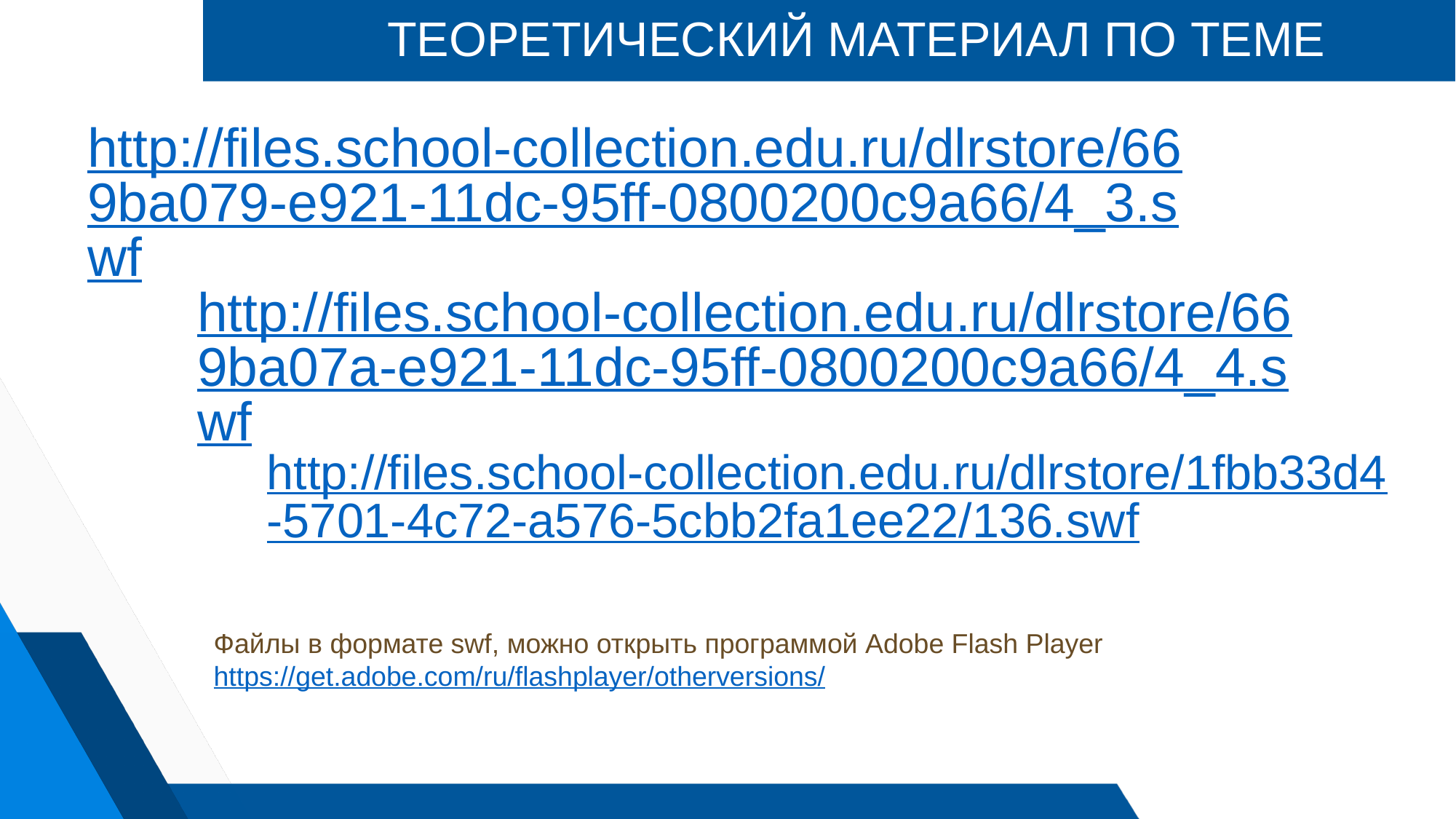

# ТЕОРЕТИЧЕСКИЙ МАТЕРИАЛ ПО ТЕМЕ
http://files.school-collection.edu.ru/dlrstore/669ba079-e921-11dc-95ff-0800200c9a66/4_3.swf
http://files.school-collection.edu.ru/dlrstore/669ba07a-e921-11dc-95ff-0800200c9a66/4_4.swf
http://files.school-collection.edu.ru/dlrstore/1fbb33d4-5701-4c72-a576-5cbb2fa1ee22/136.swf
Файлы в формате swf, можно открыть программой Adobe Flash Player
https://get.adobe.com/ru/flashplayer/otherversions/